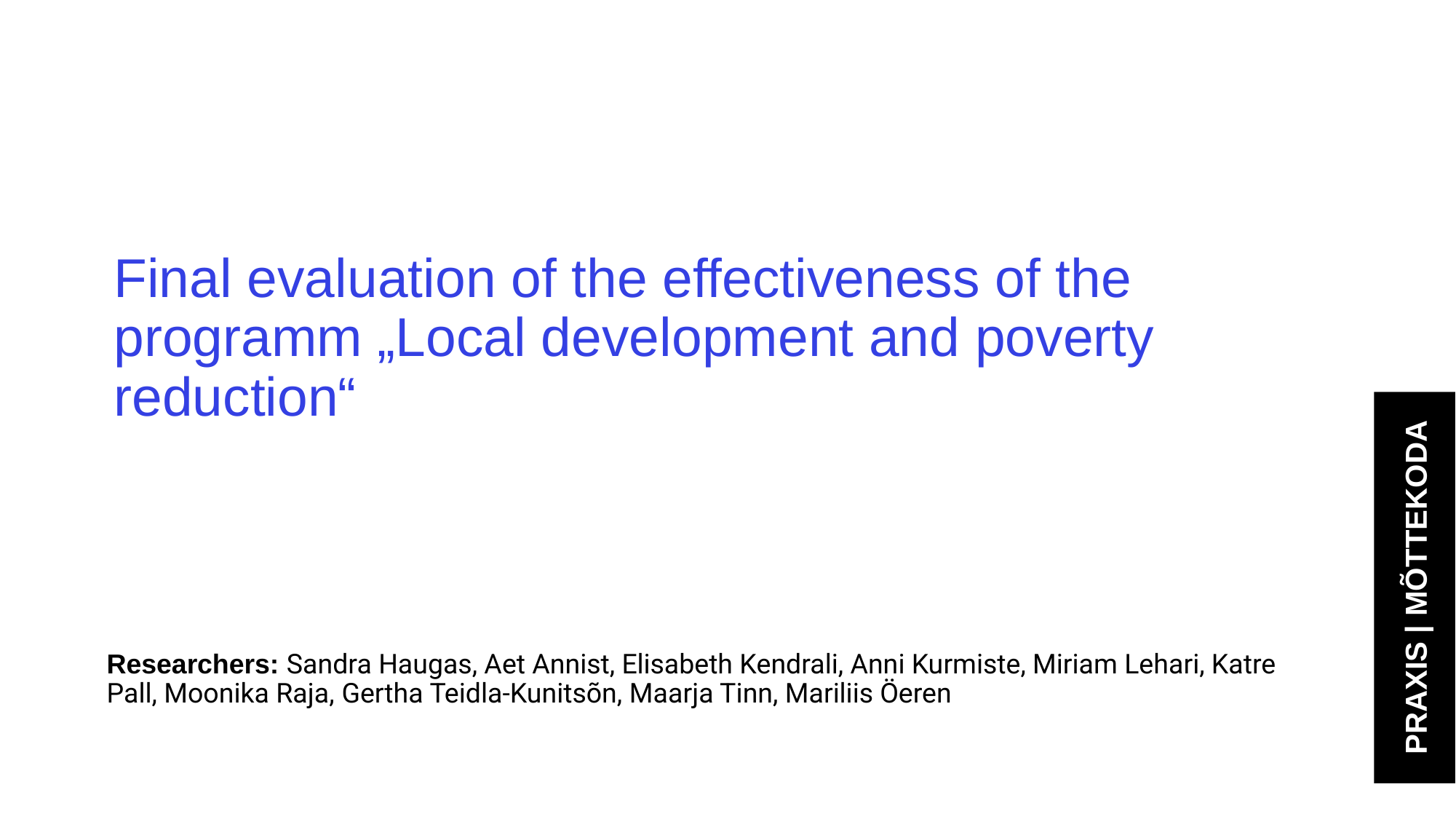

# Final evaluation of the effectiveness of the programm „Local development and poverty reduction“

PRAXIS | MÕTTEKODA

Researchers: Sandra Haugas, Aet Annist, Elisabeth Kendrali, Anni Kurmiste, Miriam Lehari, Katre Pall, Moonika Raja, Gertha Teidla-Kunitsõn, Maarja Tinn, Mariliis Öeren